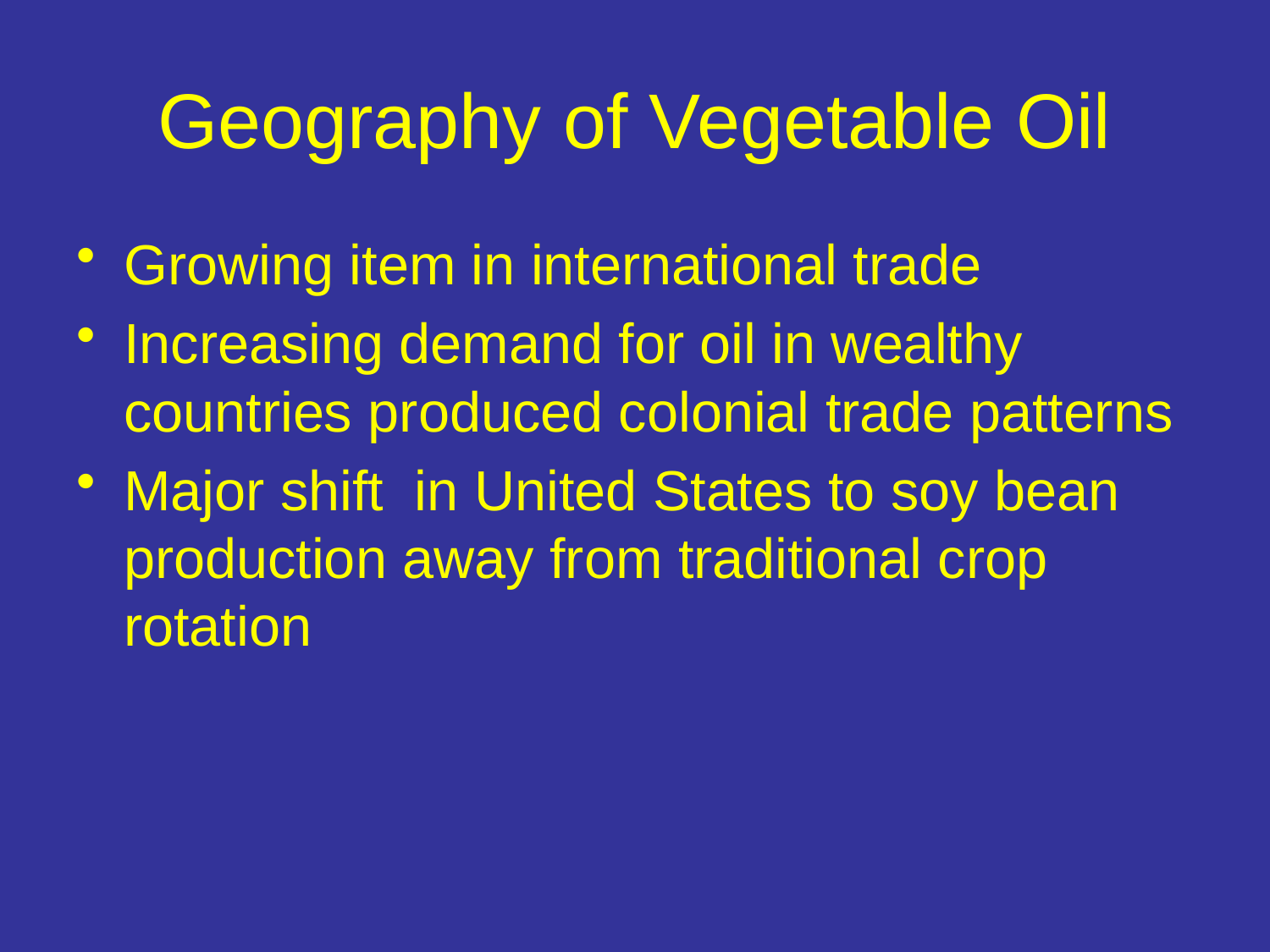

# Geography of Vegetable Oil
Growing item in international trade
Increasing demand for oil in wealthy countries produced colonial trade patterns
Major shift  in United States to soy bean production away from traditional crop rotation